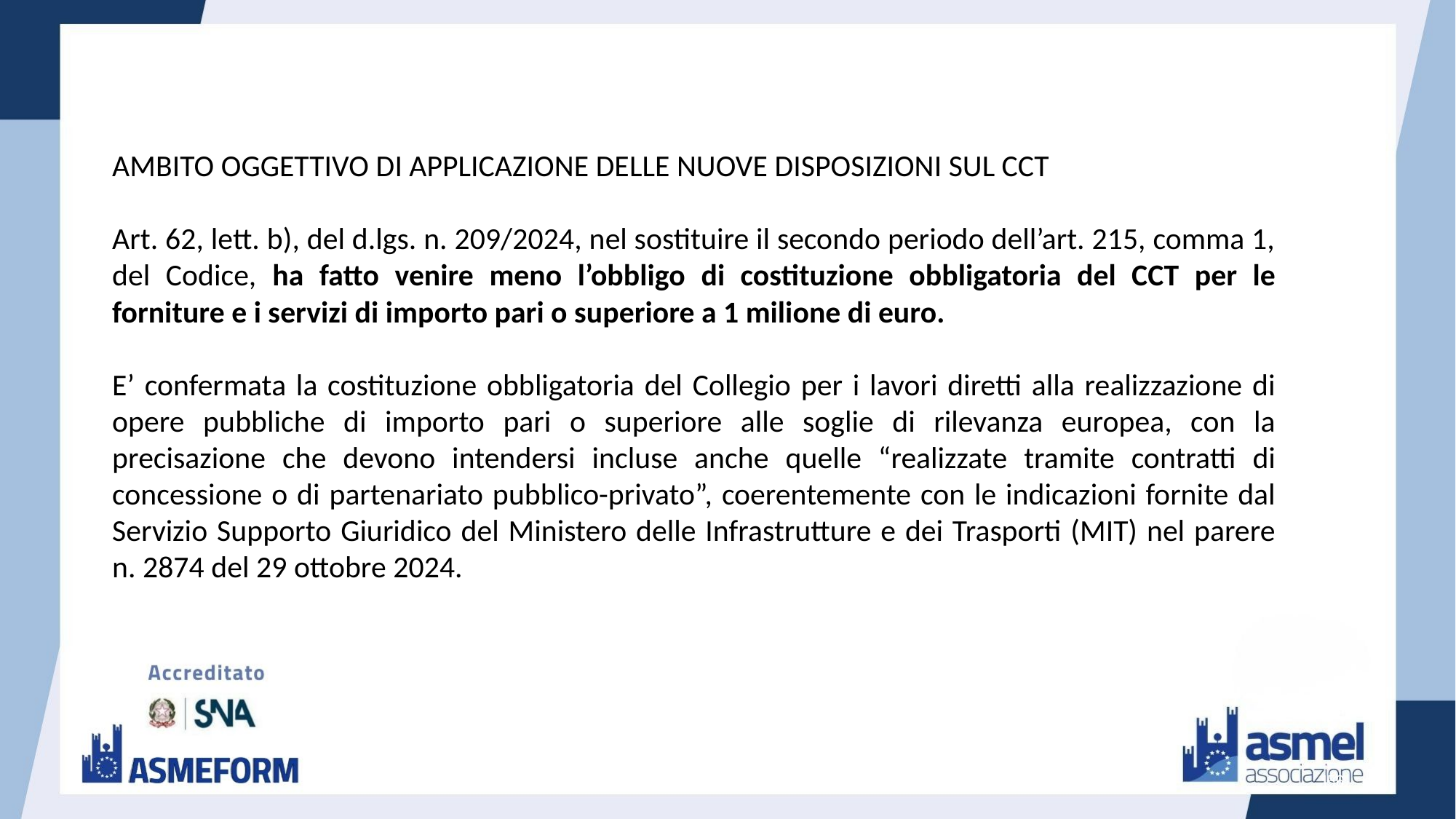

AMBITO OGGETTIVO DI APPLICAZIONE DELLE NUOVE DISPOSIZIONI SUL CCT

Art. 62, lett. b), del d.lgs. n. 209/2024, nel sostituire il secondo periodo dell’art. 215, comma 1, del Codice, ha fatto venire meno l’obbligo di costituzione obbligatoria del CCT per le forniture e i servizi di importo pari o superiore a 1 milione di euro.

E’ confermata la costituzione obbligatoria del Collegio per i lavori diretti alla realizzazione di opere pubbliche di importo pari o superiore alle soglie di rilevanza europea, con la precisazione che devono intendersi incluse anche quelle “realizzate tramite contratti di concessione o di partenariato pubblico-privato”, coerentemente con le indicazioni fornite dal Servizio Supporto Giuridico del Ministero delle Infrastrutture e dei Trasporti (MIT) nel parere n. 2874 del 29 ottobre 2024.
156